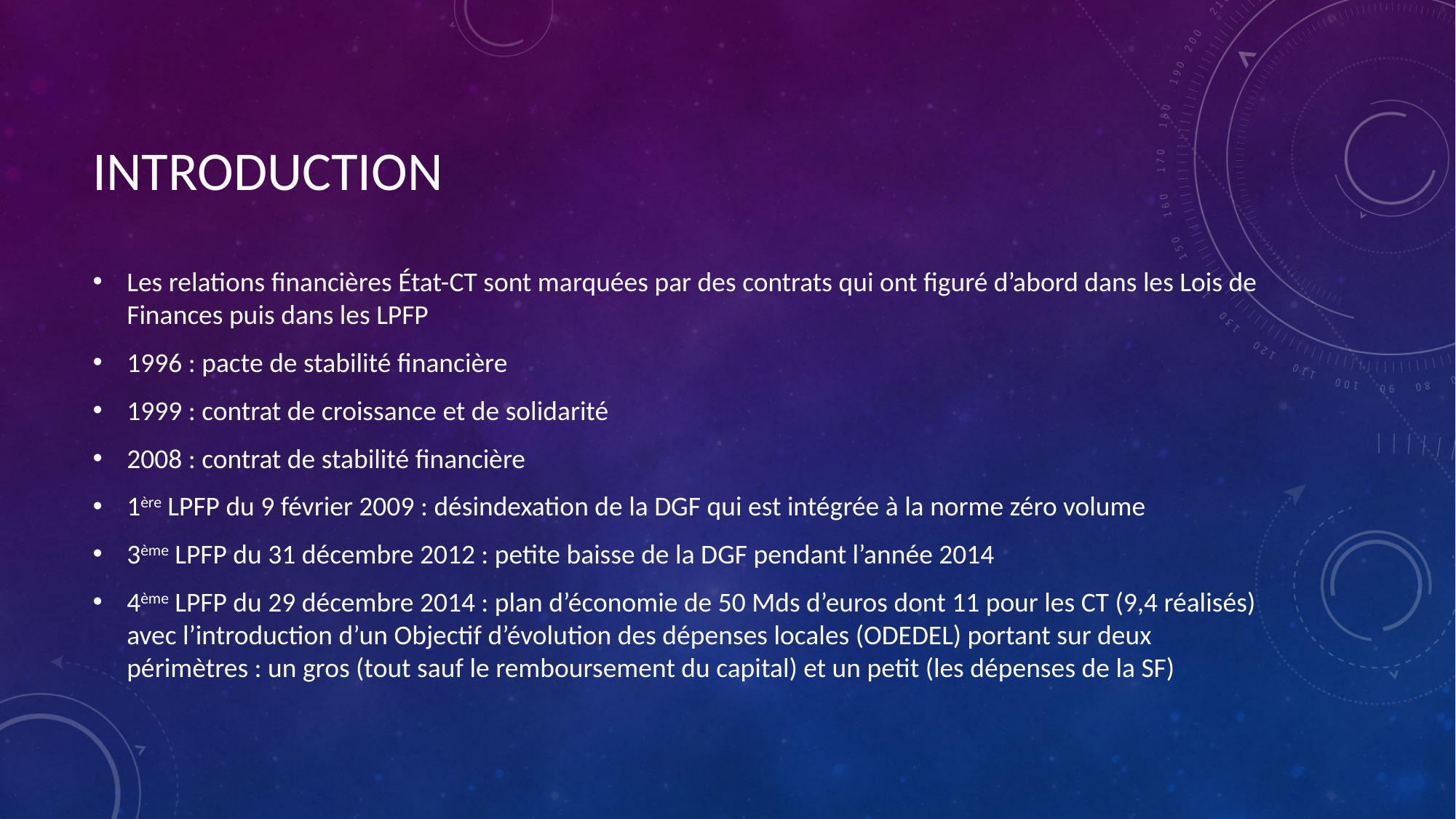

# INTRODUCTION
Les relations financières État-CT sont marquées par des contrats qui ont figuré d’abord dans les Lois de Finances puis dans les LPFP
1996 : pacte de stabilité financière
1999 : contrat de croissance et de solidarité
2008 : contrat de stabilité financière
1ère LPFP du 9 février 2009 : désindexation de la DGF qui est intégrée à la norme zéro volume
3ème LPFP du 31 décembre 2012 : petite baisse de la DGF pendant l’année 2014
4ème LPFP du 29 décembre 2014 : plan d’économie de 50 Mds d’euros dont 11 pour les CT (9,4 réalisés) avec l’introduction d’un Objectif d’évolution des dépenses locales (ODEDEL) portant sur deux périmètres : un gros (tout sauf le remboursement du capital) et un petit (les dépenses de la SF)